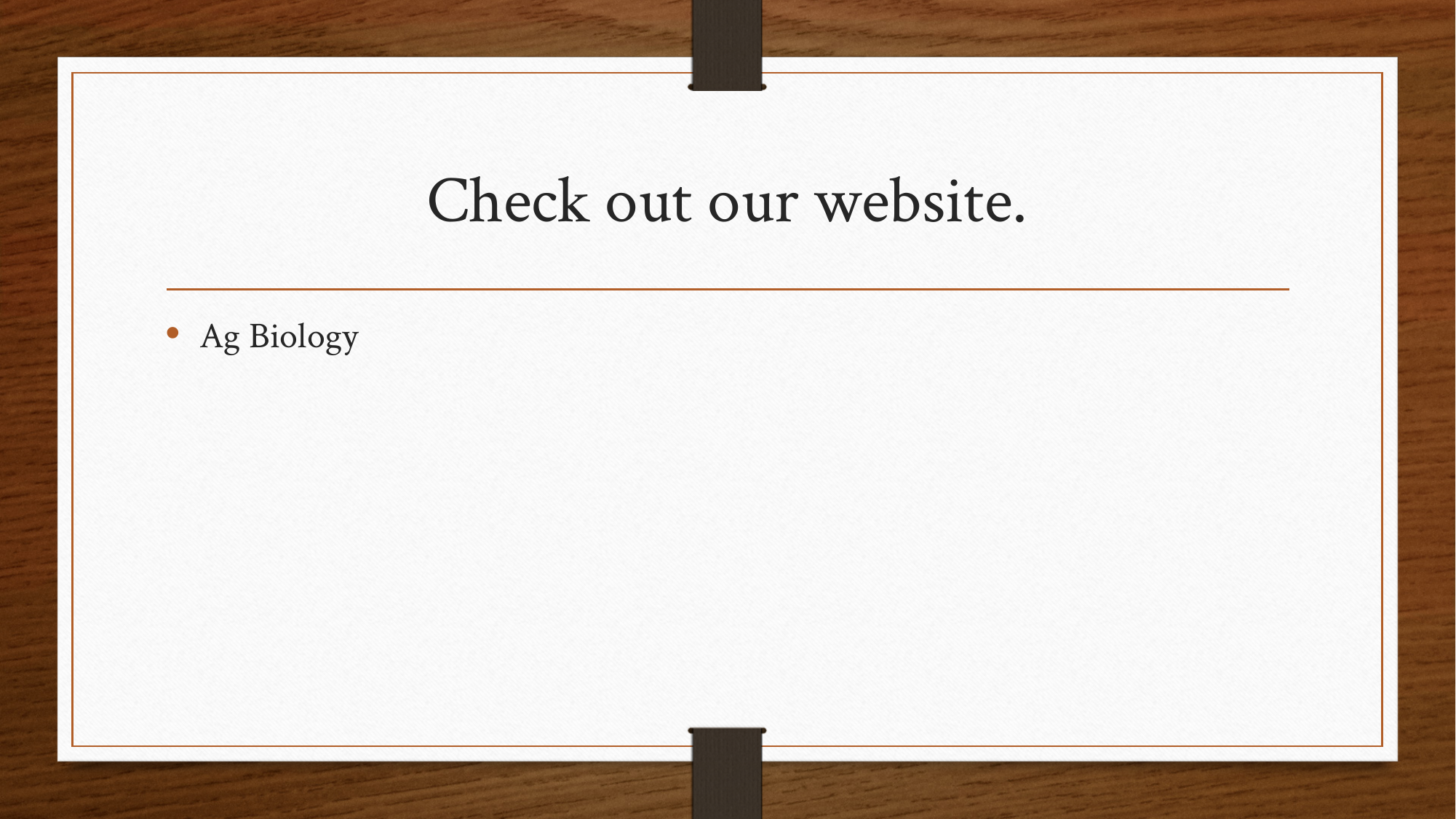

# Check out our website.
Ag Biology